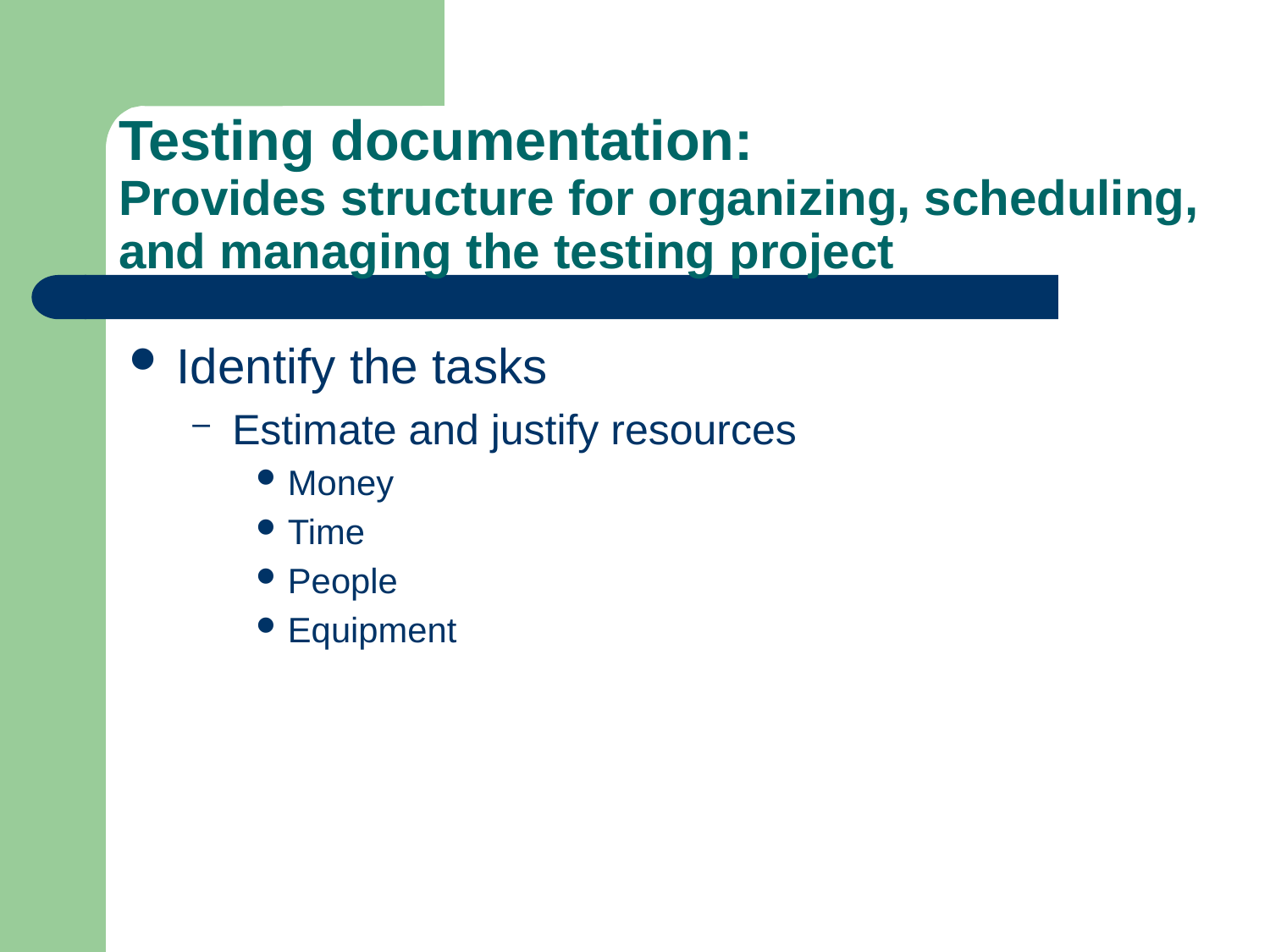

# Testing documentation: Provides structure for organizing, scheduling, and managing the testing project
Identify the tasks
Estimate and justify resources
Money
Time
People
Equipment